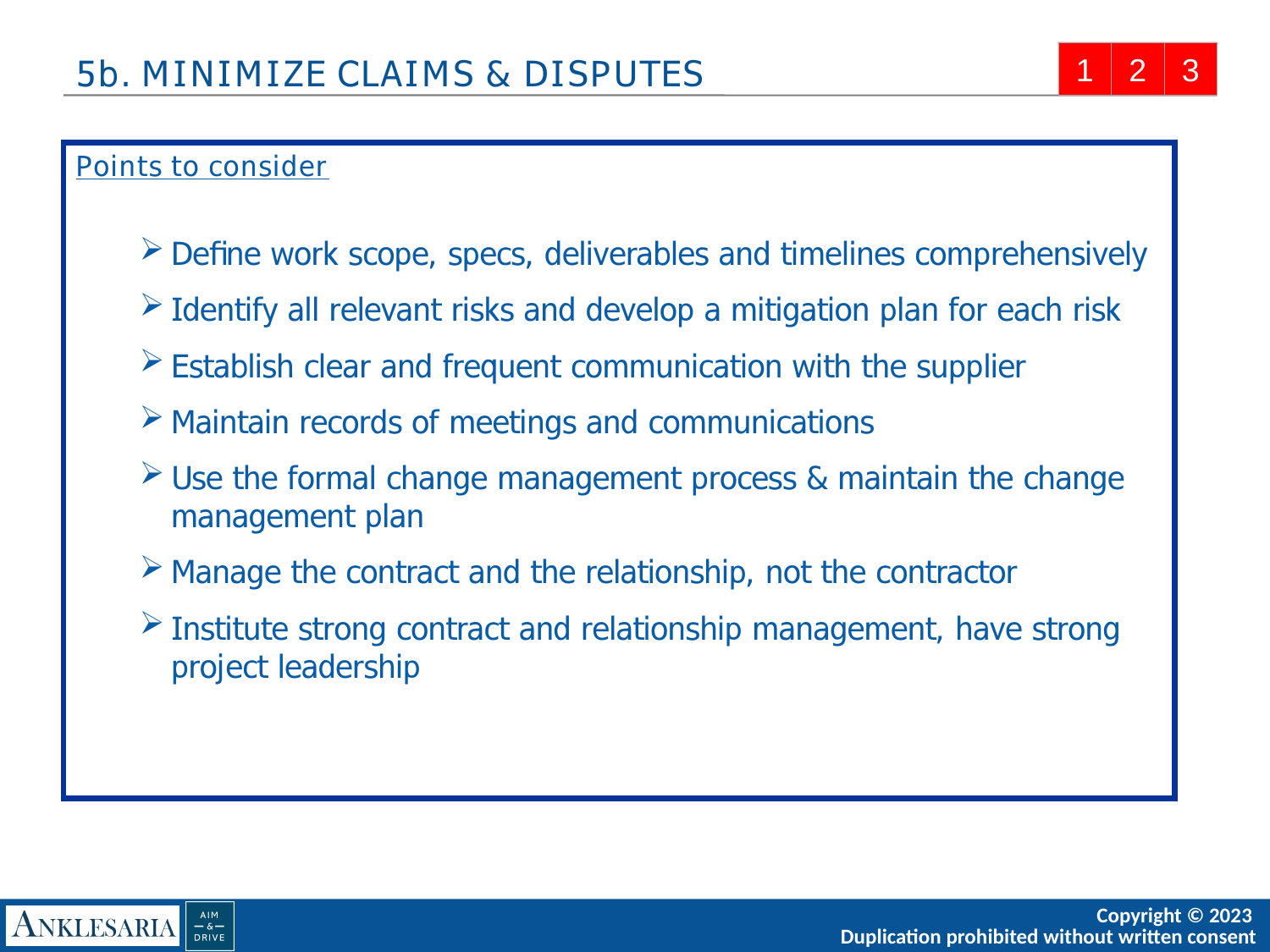

1
2
3
# 5b. MINIMIZE CLAIMS & DISPUTES
Points to consider

Define work scope, specs, deliverables and timelines comprehensively
Identify all relevant risks and develop a mitigation plan for each risk
Establish clear and frequent communication with the supplier
Maintain records of meetings and communications
Use the formal change management process & maintain the change management plan
Manage the contract and the relationship, not the contractor
Institute strong contract and relationship management, have strong project leadership